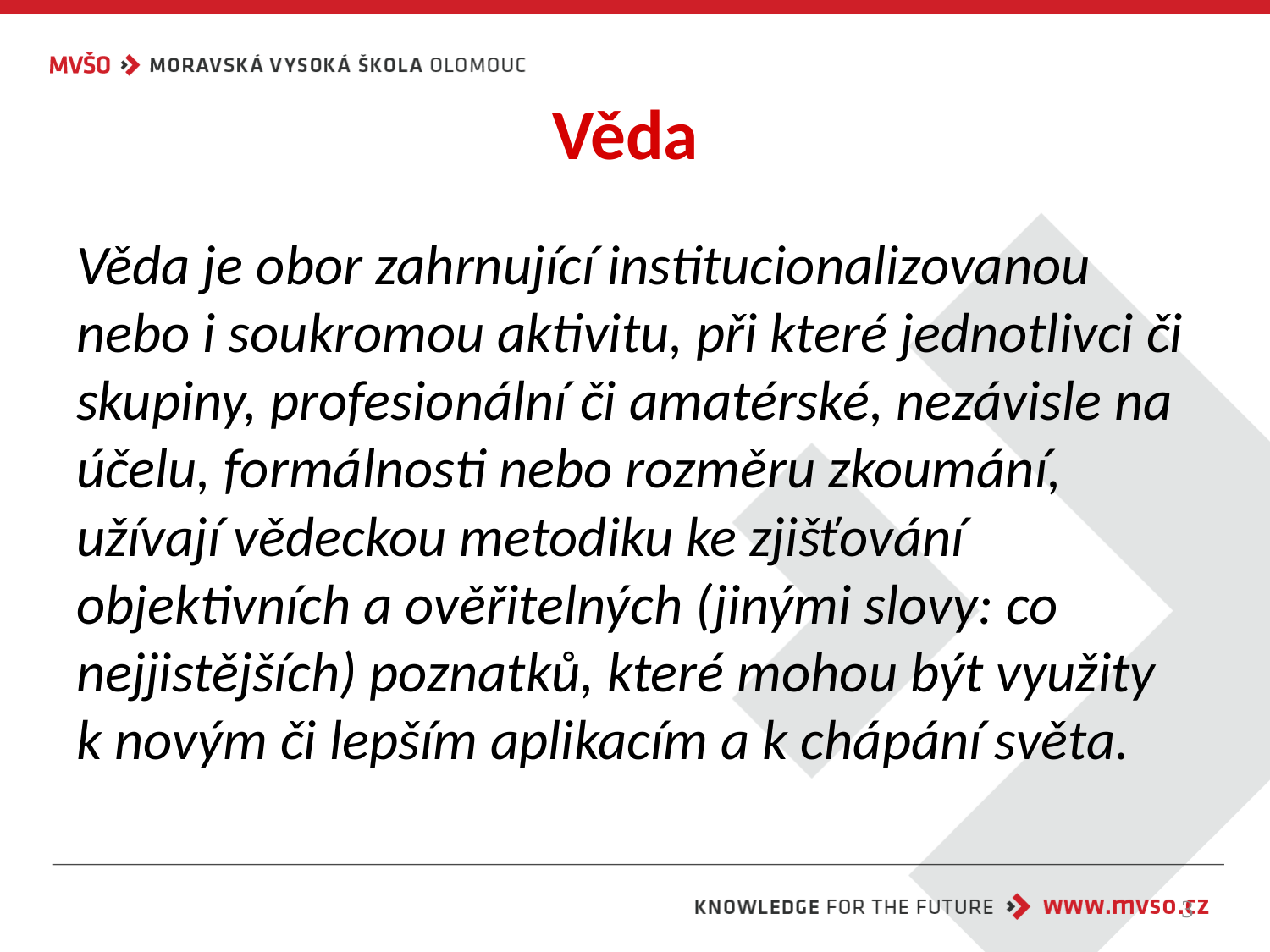

# Věda
Věda je obor zahrnující institucionalizovanou nebo i soukromou aktivitu, při které jednotlivci či skupiny, profesionální či amatérské, nezávisle na účelu, formálnosti nebo rozměru zkoumání, užívají vědeckou metodiku ke zjišťování objektivních a ověřitelných (jinými slovy: co nejjistějších) poznatků, které mohou být využity k novým či lepším aplikacím a k chápání světa.
3